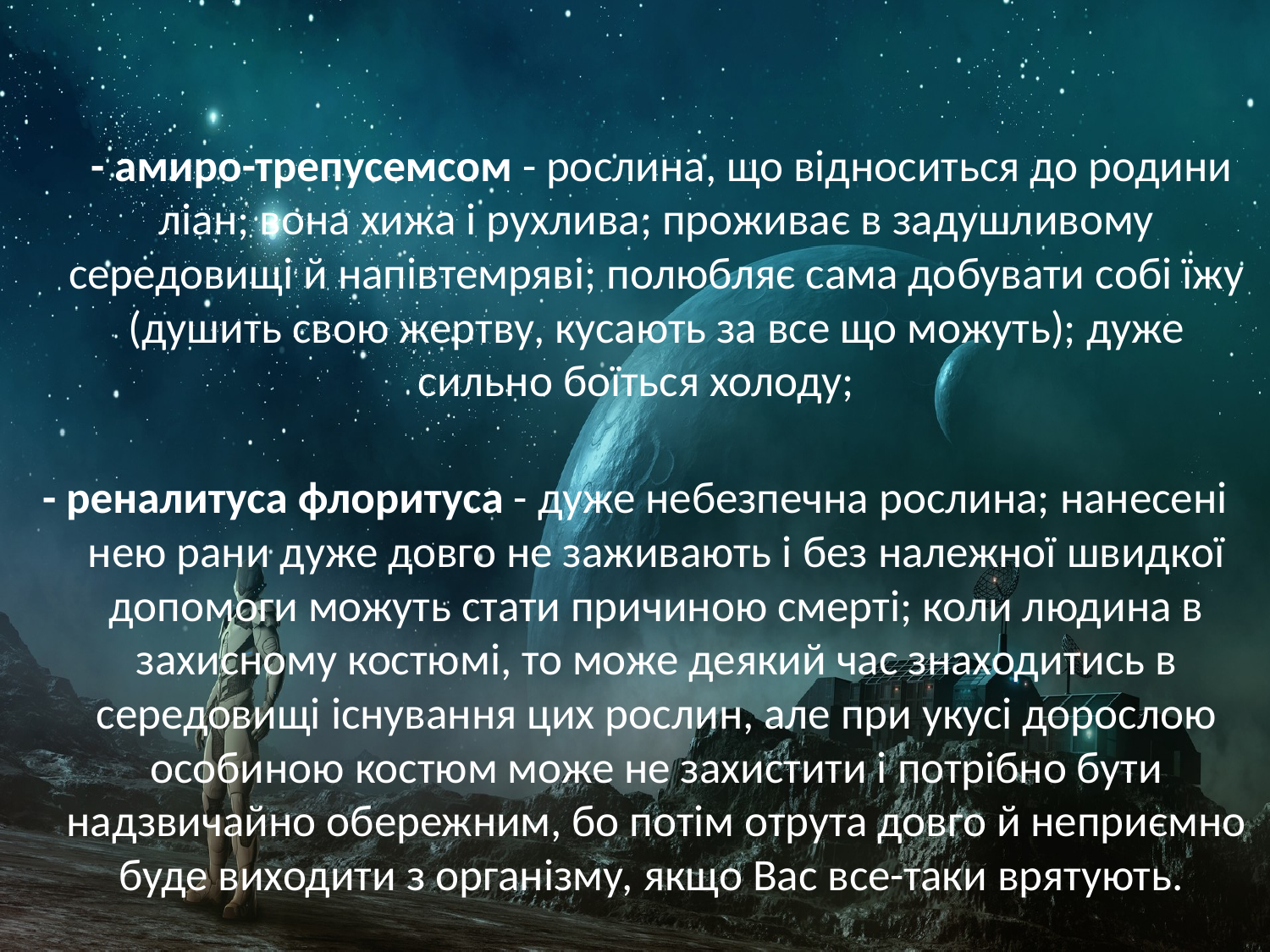

# Деякі представники:
 - амиро-трепусемсом - рослина, що відноситься до родини ліан; вона хижа і рухлива; проживає в задушливому середовищі й напівтемряві; полюбляє сама добувати собі їжу (душить свою жертву, кусають за все що можуть); дуже сильно боїться холоду;
- реналитуса флоритуса - дуже небезпечна рослина; нанесені нею рани дуже довго не заживають і без належної швидкої допомоги можуть стати причиною смерті; коли людина в захисному костюмі, то може деякий час знаходитись в середовищі існування цих рослин, але при укусі дорослою особиною костюм може не захистити і потрібно бути надзвичайно обережним, бо потім отрута довго й неприємно буде виходити з організму, якщо Вас все-таки врятують.